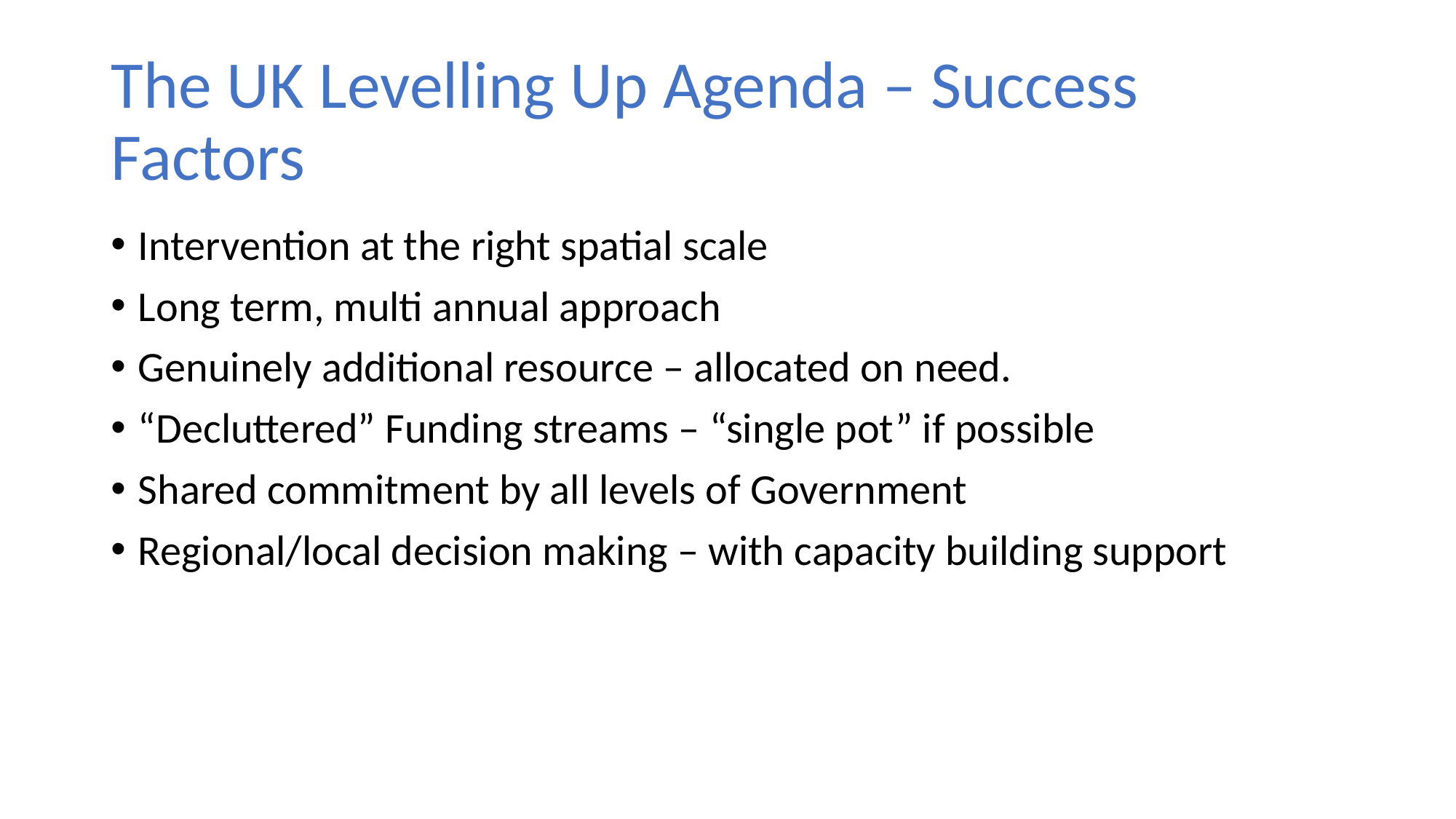

# The UK Levelling Up Agenda – Success Factors
Intervention at the right spatial scale
Long term, multi annual approach
Genuinely additional resource – allocated on need.
“Decluttered” Funding streams – “single pot” if possible
Shared commitment by all levels of Government
Regional/local decision making – with capacity building support